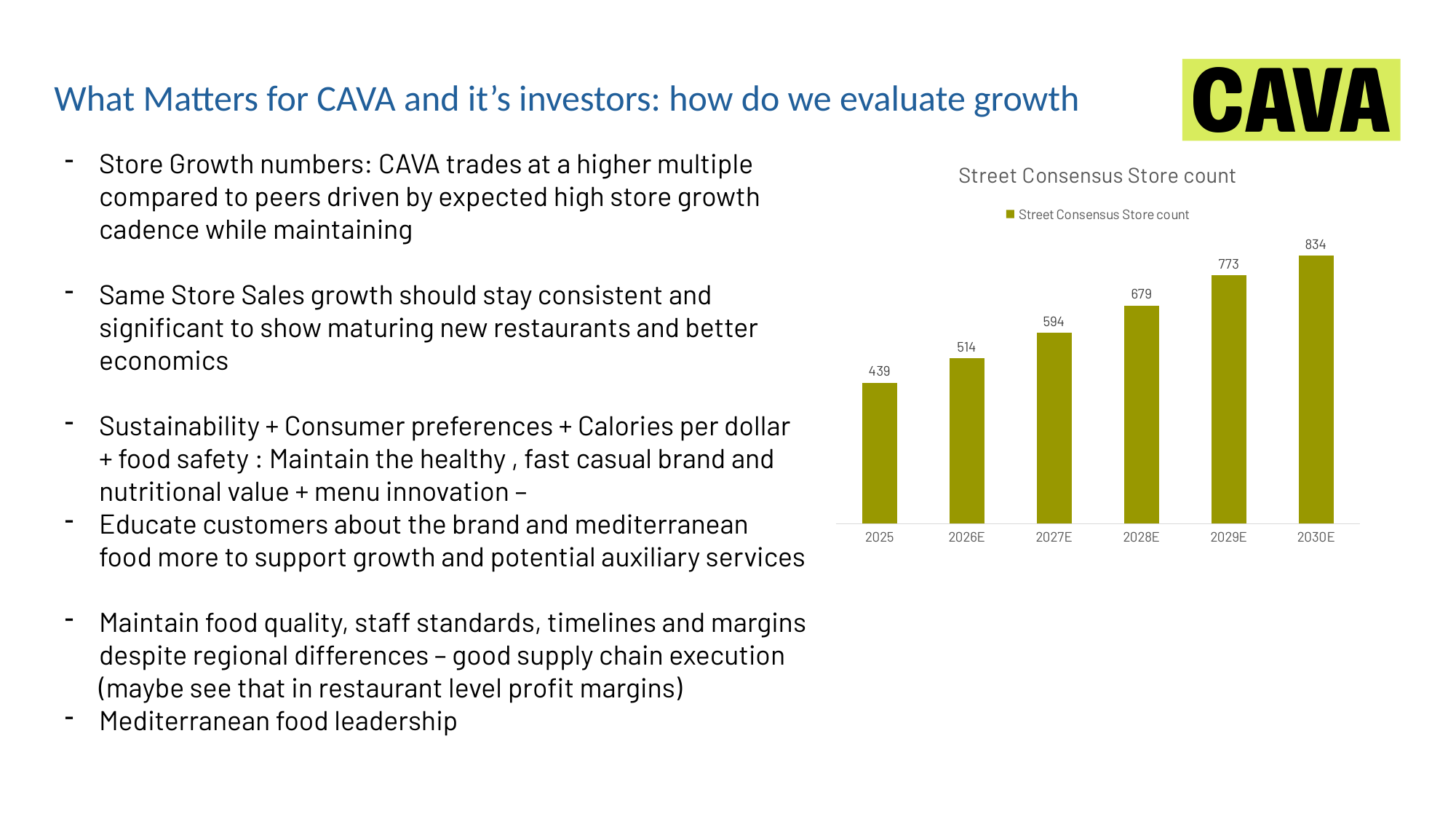

What Matters for CAVA and it’s investors: how do we evaluate growth
Store Growth numbers: CAVA trades at a higher multiple compared to peers driven by expected high store growth cadence while maintaining

Same Store Sales growth should stay consistent and significant to show maturing new restaurants and better economics

Sustainability + Consumer preferences + Calories per dollar + food safety : Maintain the healthy , fast casual brand and nutritional value + menu innovation –
Educate customers about the brand and mediterranean food more to support growth and potential auxiliary services

Maintain food quality, staff standards, timelines and margins despite regional differences – good supply chain execution (maybe see that in restaurant level profit margins)
Mediterranean food leadership

### Chart:

| Category | Street Consensus Store count |
|---|---|
| 2025 | 439.0 |
| 2026E | 514.0 |
| 2027E | 594.0 |
| 2028E | 679.0 |
| 2029E | 773.0 |
| 2030E | 834.0 |